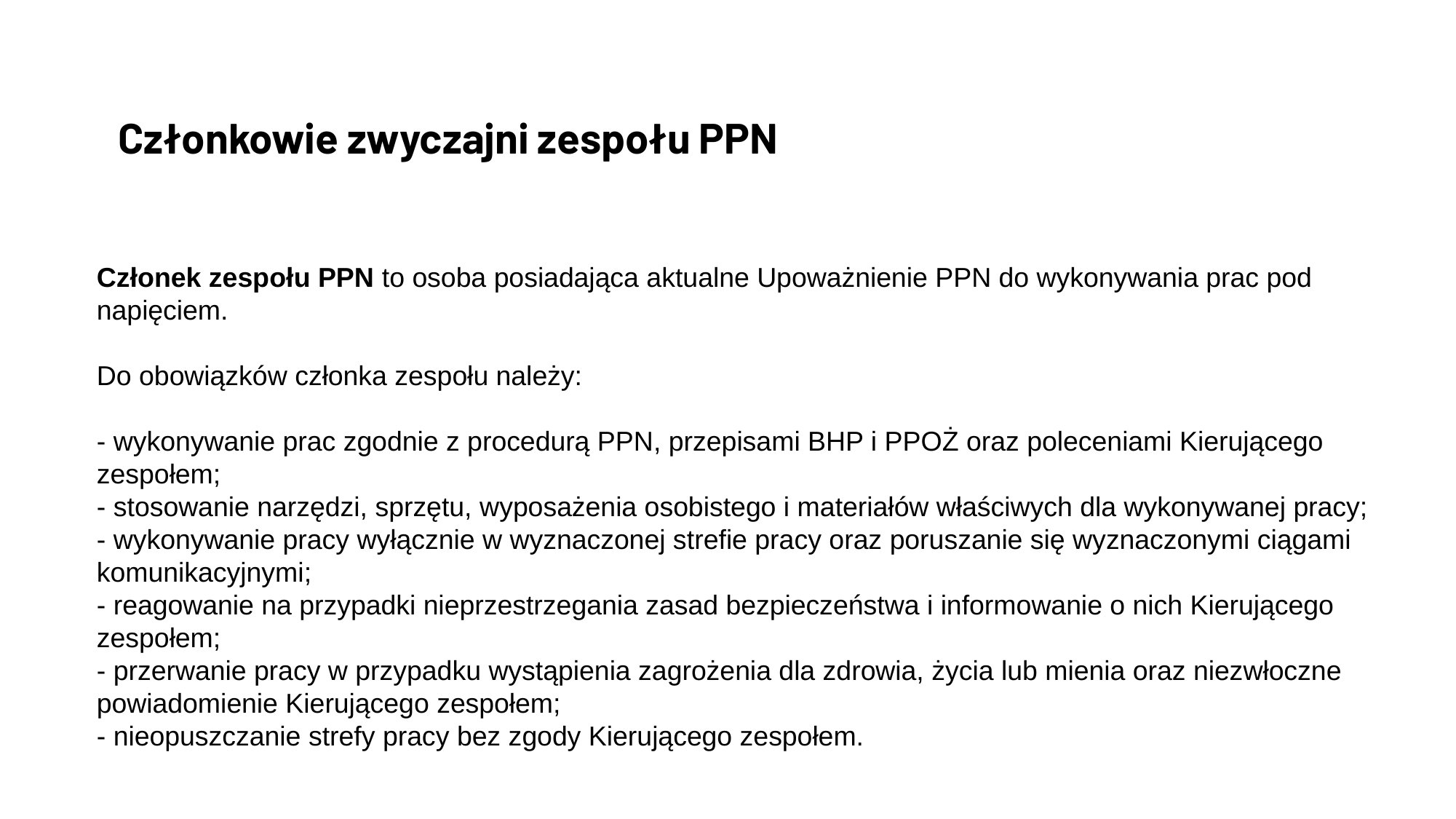

Członkowie zwyczajni zespołu PPN

Członek zespołu PPN to osoba posiadająca aktualne Upoważnienie PPN do wykonywania prac pod napięciem.

Do obowiązków członka zespołu należy:

- wykonywanie prac zgodnie z procedurą PPN, przepisami BHP i PPOŻ oraz poleceniami Kierującego zespołem;
- stosowanie narzędzi, sprzętu, wyposażenia osobistego i materiałów właściwych dla wykonywanej pracy;
- wykonywanie pracy wyłącznie w wyznaczonej strefie pracy oraz poruszanie się wyznaczonymi ciągami komunikacyjnymi;
- reagowanie na przypadki nieprzestrzegania zasad bezpieczeństwa i informowanie o nich Kierującego zespołem;
- przerwanie pracy w przypadku wystąpienia zagrożenia dla zdrowia, życia lub mienia oraz niezwłoczne powiadomienie Kierującego zespołem;
- nieopuszczanie strefy pracy bez zgody Kierującego zespołem.